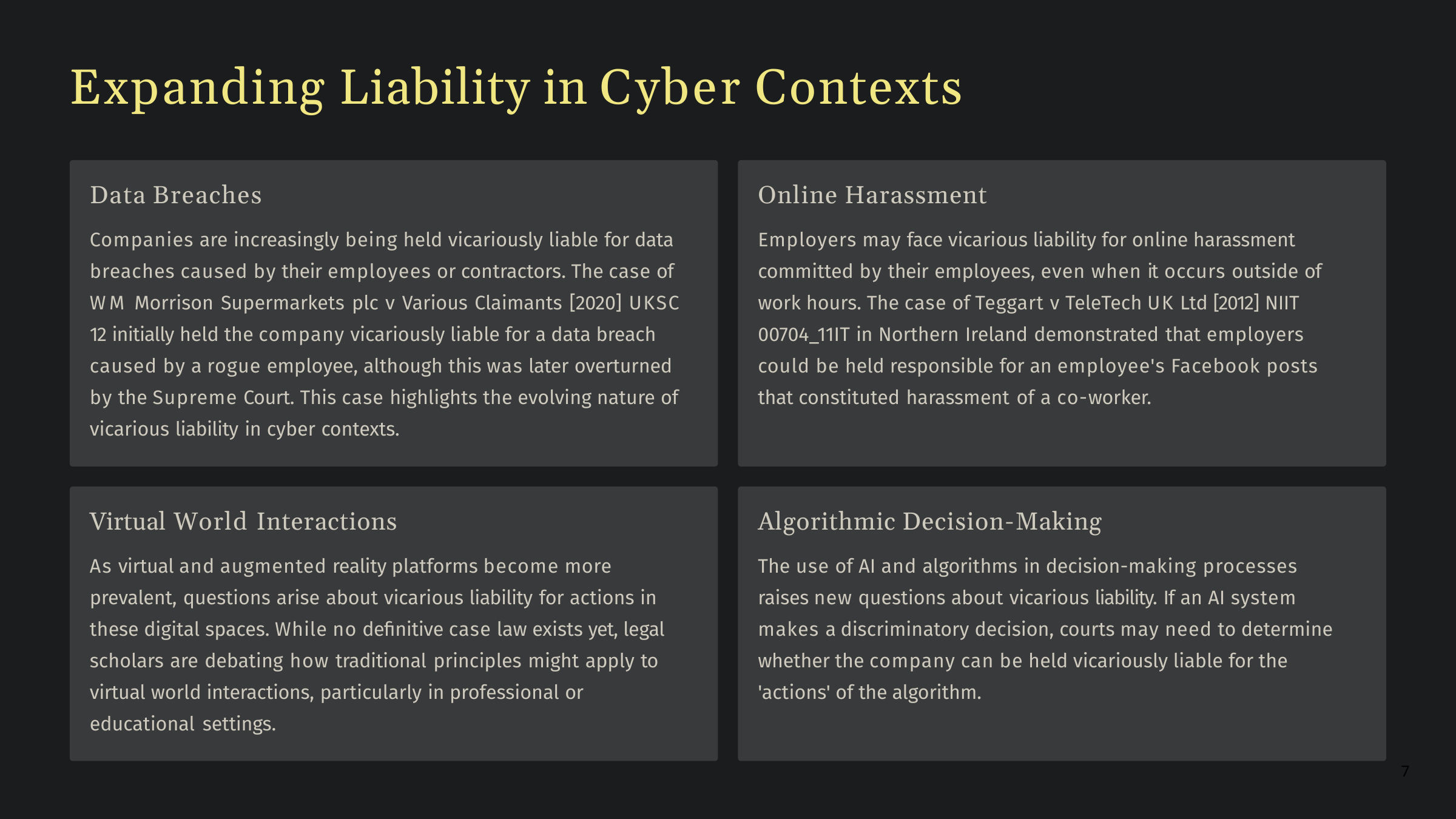

# Expanding Liability in Cyber Contexts

Data Breaches
Companies are increasingly being held vicariously liable for data breaches caused by their employees or contractors. The case of WM Morrison Supermarkets plc v Various Claimants [2020] UKSC 12 initially held the company vicariously liable for a data breach caused by a rogue employee, although this was later overturned by the Supreme Court. This case highlights the evolving nature of vicarious liability in cyber contexts.
Online Harassment
Employers may face vicarious liability for online harassment committed by their employees, even when it occurs outside of work hours. The case of Teggart v TeleTech UK Ltd [2012] NIIT 00704_11IT in Northern Ireland demonstrated that employers could be held responsible for an employee's Facebook posts that constituted harassment of a co-worker.

Virtual World Interactions
As virtual and augmented reality platforms become more prevalent, questions arise about vicarious liability for actions in these digital spaces. While no definitive case law exists yet, legal scholars are debating how traditional principles might apply to virtual world interactions, particularly in professional or educational settings.
Algorithmic Decision-Making
The use of AI and algorithms in decision-making processes raises new questions about vicarious liability. If an AI system makes a discriminatory decision, courts may need to determine whether the company can be held vicariously liable for the 'actions' of the algorithm.
7